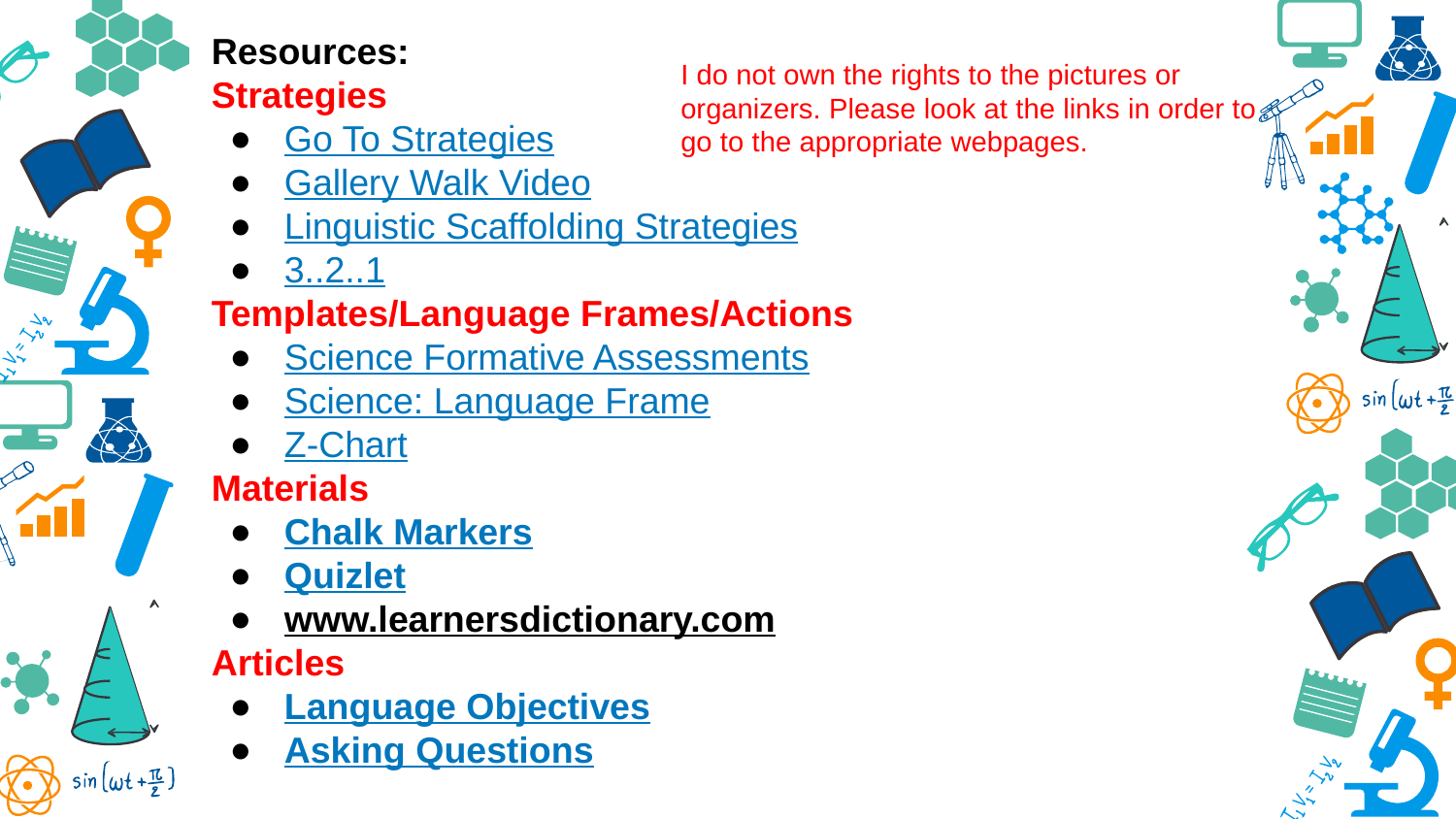

Resources:
Strategies
Go To Strategies
Gallery Walk Video
Linguistic Scaffolding Strategies
3..2..1
Templates/Language Frames/Actions
Science Formative Assessments
Science: Language Frame
Z-Chart
Materials
Chalk Markers
Quizlet
www.learnersdictionary.com
Articles
Language Objectives
Asking Questions

I do not own the rights to the pictures or organizers. Please look at the links in order to go to the appropriate webpages.